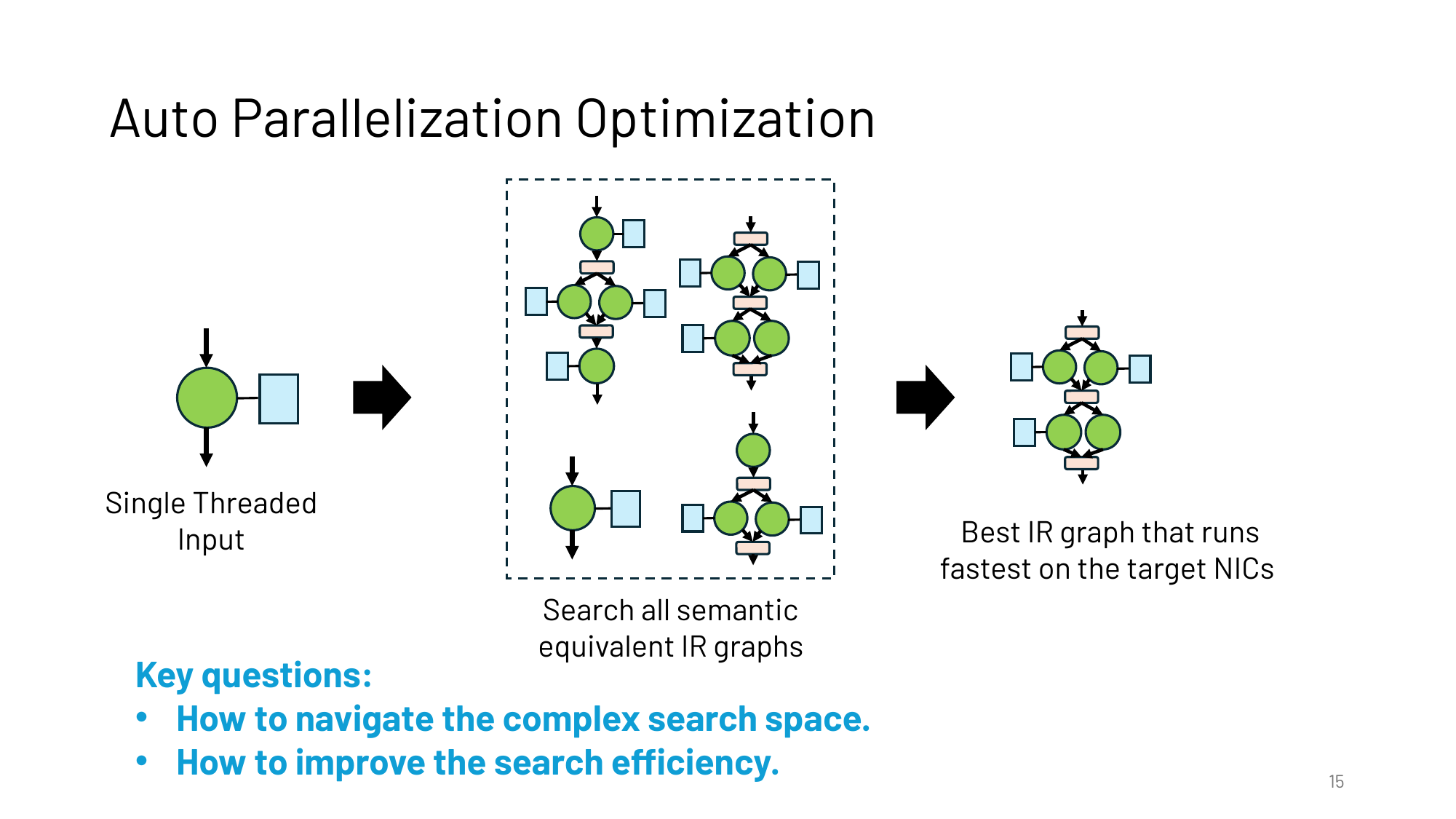

# Auto Parallelization Optimization

Search all semantic equivalent IR graphs

Best IR graph that runs fastest on the target NICs

Single Threaded Input
Key questions:
How to navigate the complex search space.
How to improve the search efficiency.
15